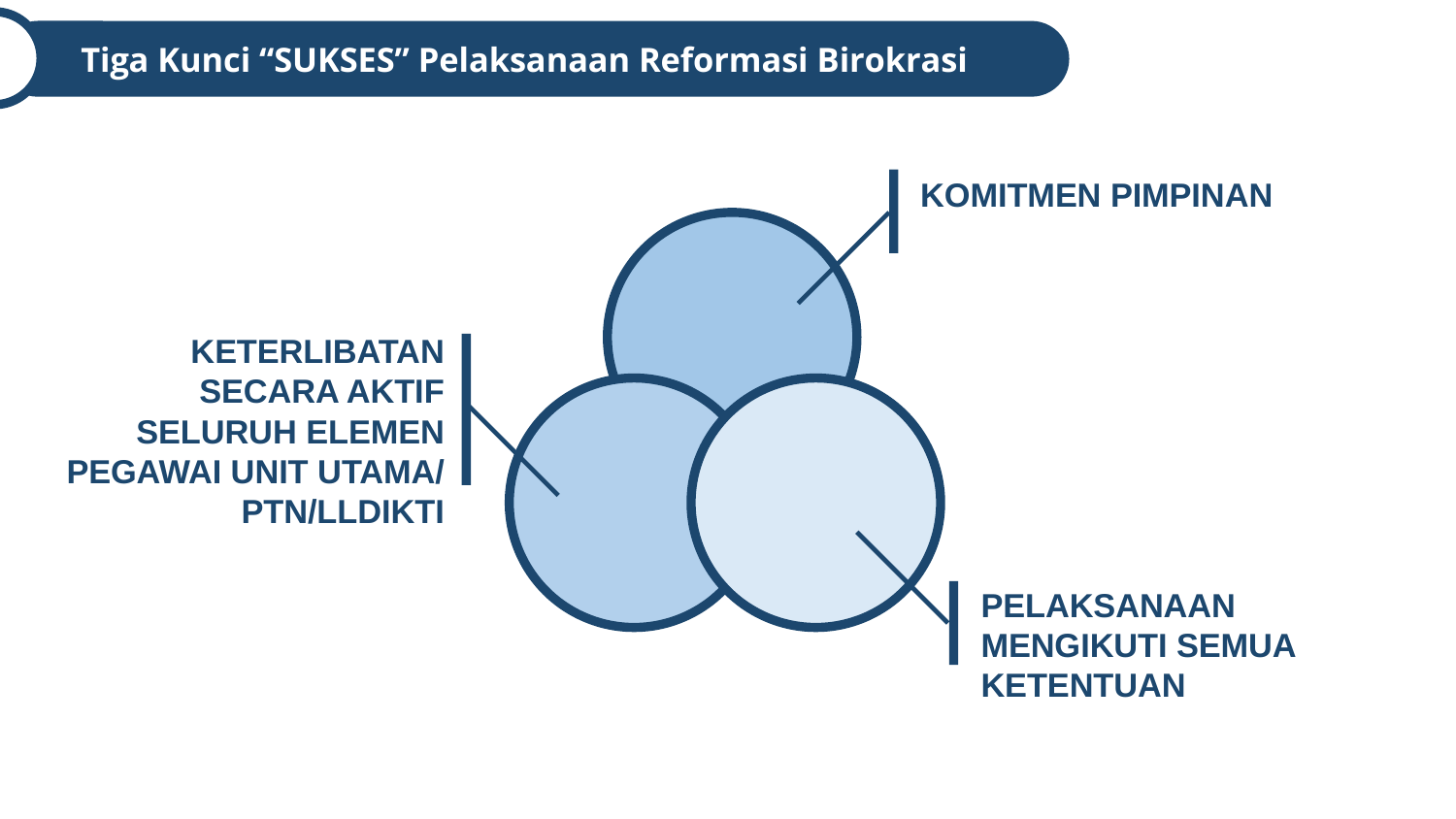

Tiga Kunci “SUKSES” Pelaksanaan Reformasi Birokrasi
KOMITMEN PIMPINAN

KETERLIBATAN SECARA AKTIF SELURUH ELEMEN PEGAWAI UNIT UTAMA/ PTN/LLDIKTI

PELAKSANAAN MENGIKUTI SEMUA KETENTUAN